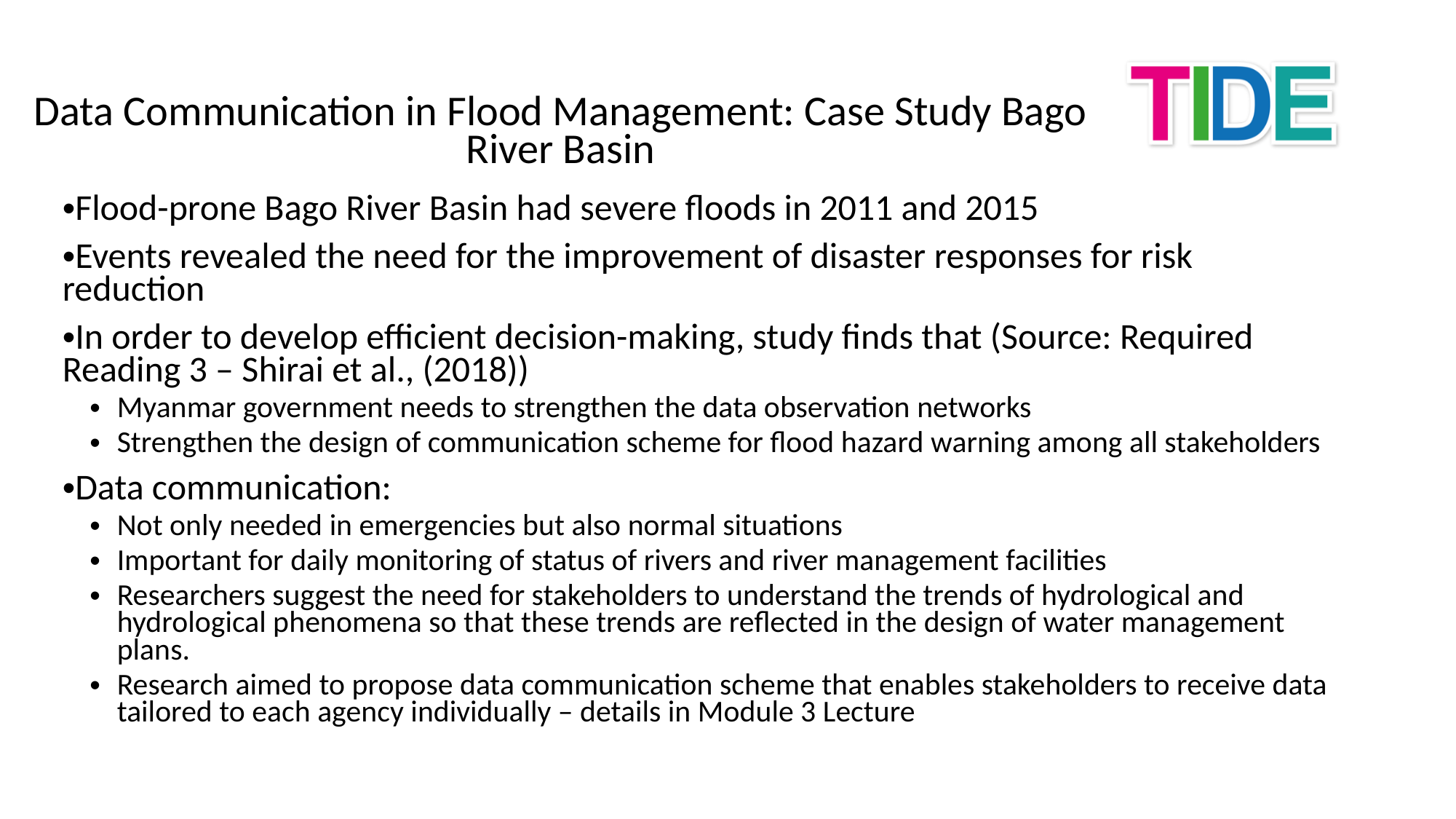

Data Communication in Flood Management: Case Study Bago River Basin

Flood-prone Bago River Basin had severe floods in 2011 and 2015
Events revealed the need for the improvement of disaster responses for risk reduction
In order to develop efficient decision-making, study finds that (Source: Required Reading 3 – Shirai et al., (2018))
Myanmar government needs to strengthen the data observation networks
Strengthen the design of communication scheme for flood hazard warning among all stakeholders
Data communication:
Not only needed in emergencies but also normal situations
Important for daily monitoring of status of rivers and river management facilities
Researchers suggest the need for stakeholders to understand the trends of hydrological and hydrological phenomena so that these trends are reflected in the design of water management plans.
Research aimed to propose data communication scheme that enables stakeholders to receive data tailored to each agency individually – details in Module 3 Lecture